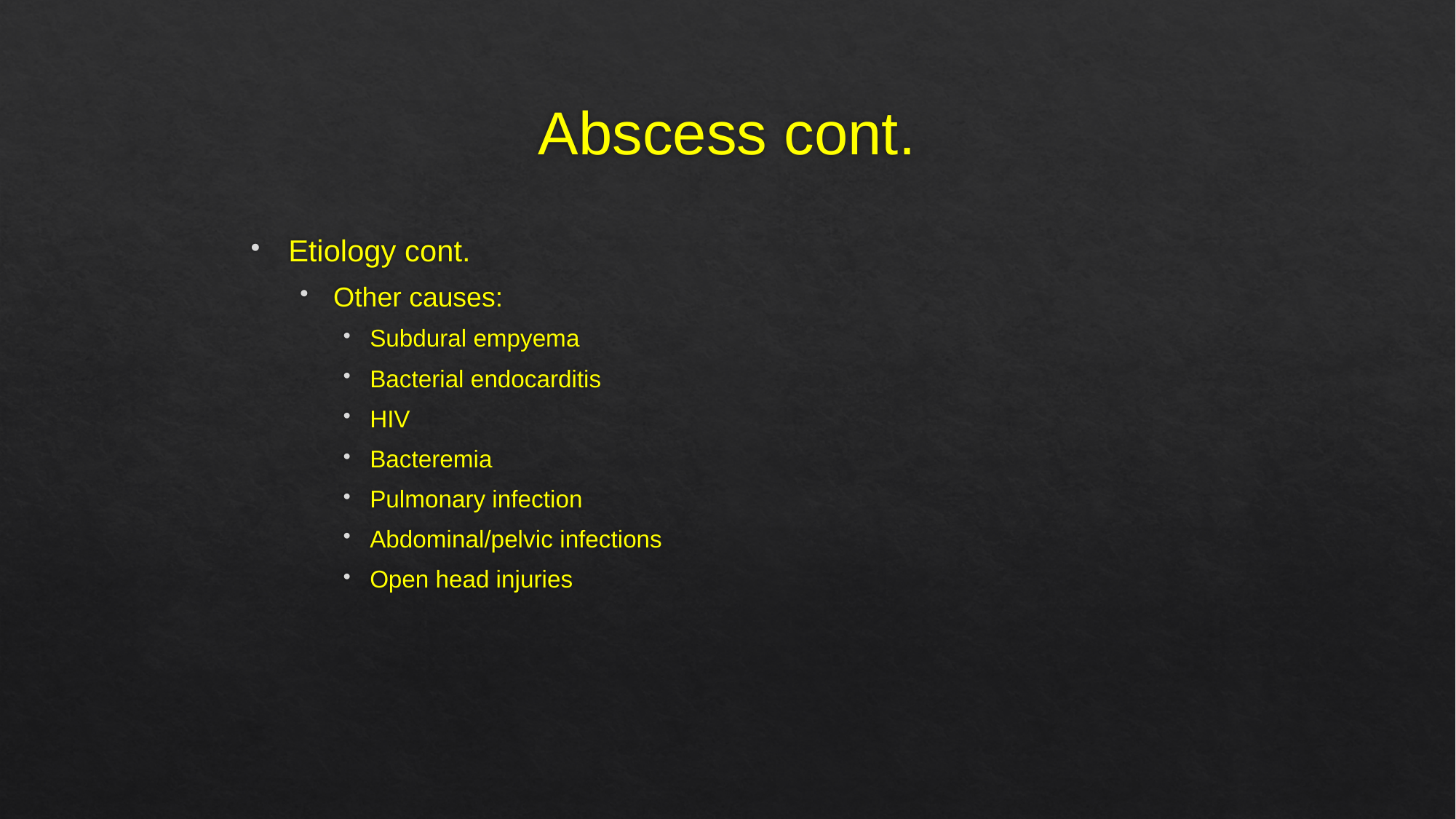

# Abscess cont.
Etiology cont.
Other causes:
Subdural empyema
Bacterial endocarditis
HIV
Bacteremia
Pulmonary infection
Abdominal/pelvic infections
Open head injuries